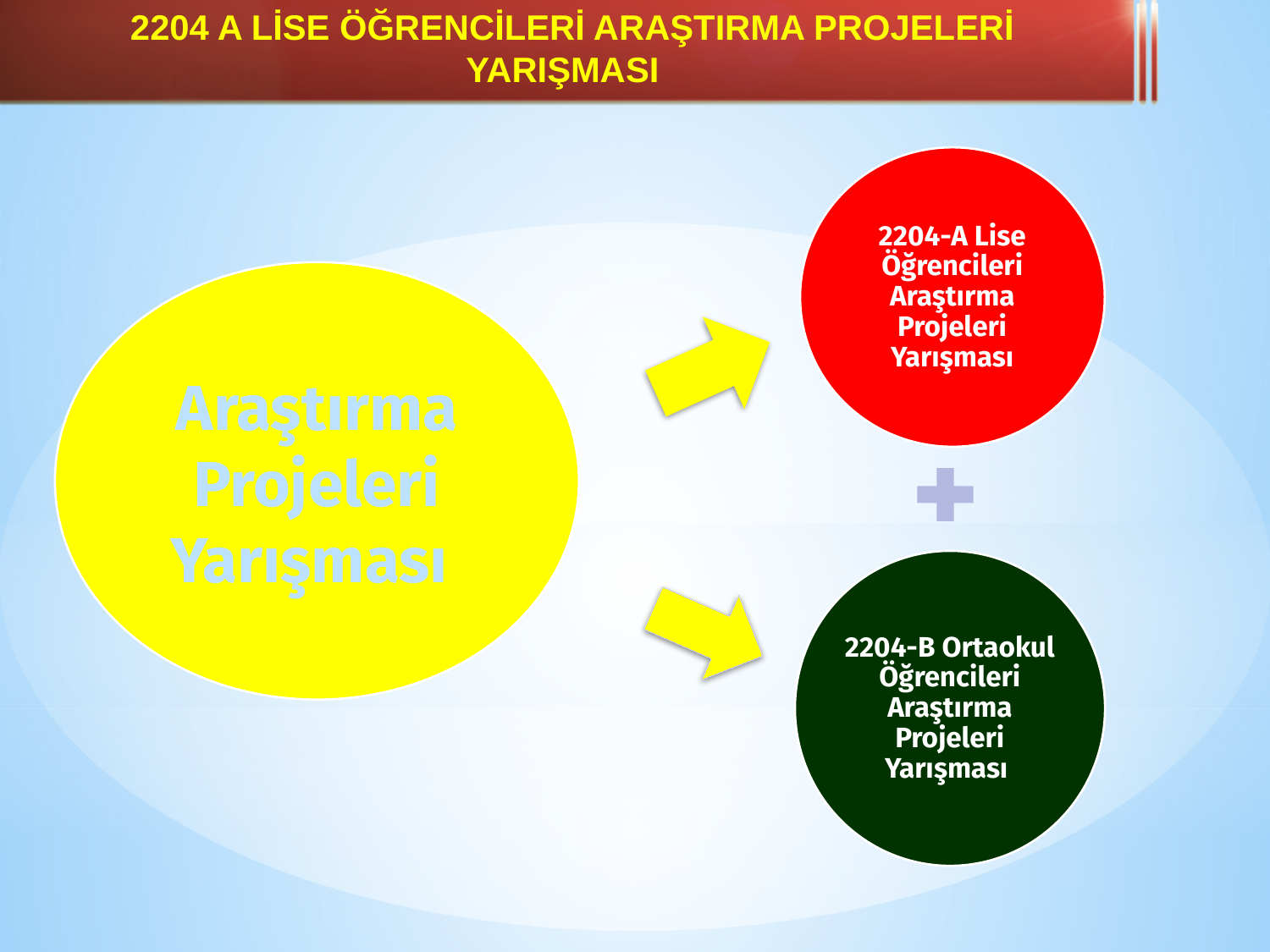

# 2204 A LİSE ÖĞRENCİLERİ ARAŞTIRMA PROJELERİ YARIŞMASI
2204-A Lise Öğrencileri Araştırma Projeleri Yarışması

2204-B Ortaokul Öğrencileri Araştırma Projeleri Yarışması

Araştırma Projeleri Yarışması